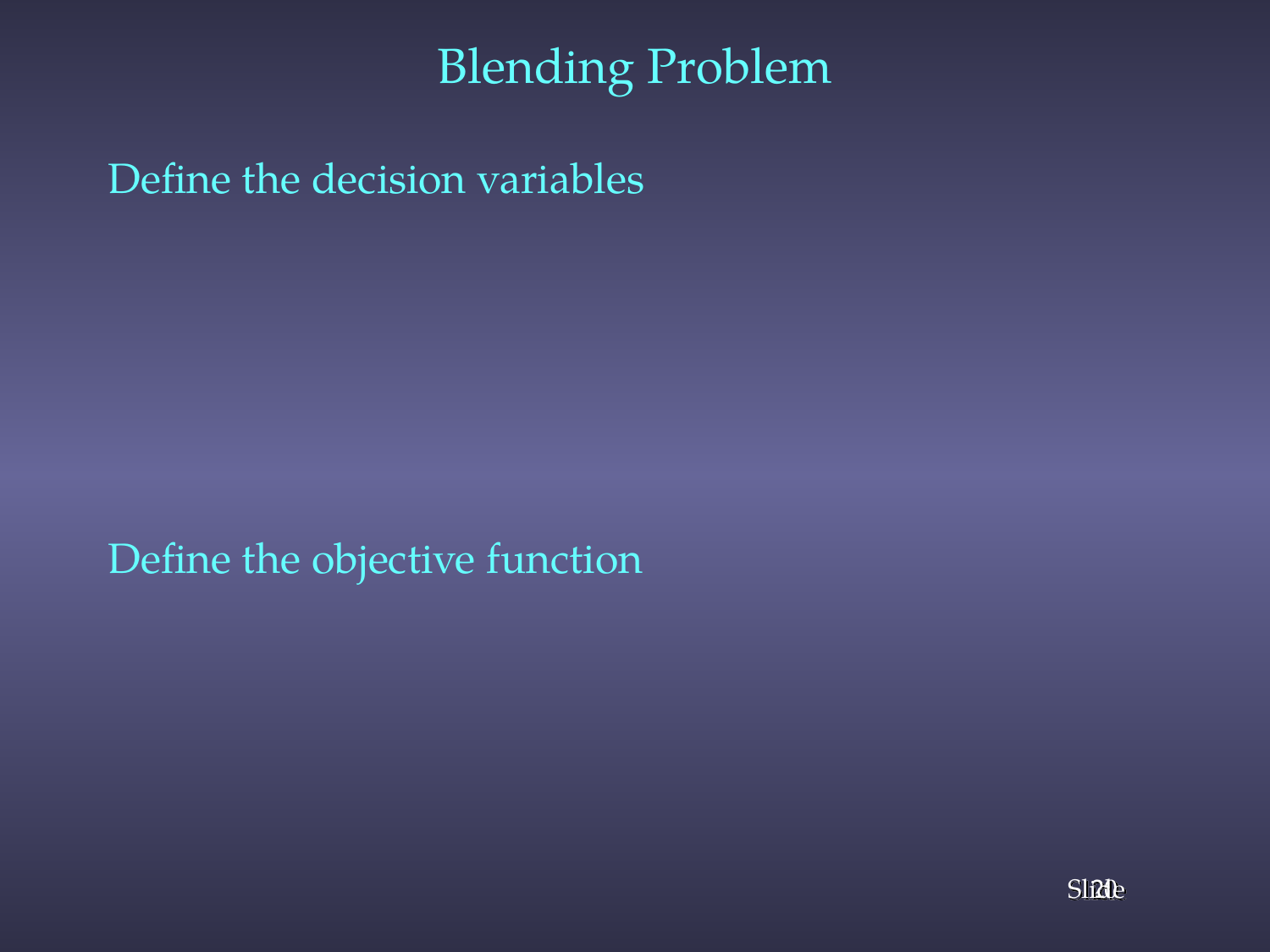

Blending Problem
Define the decision variables

Define the objective function